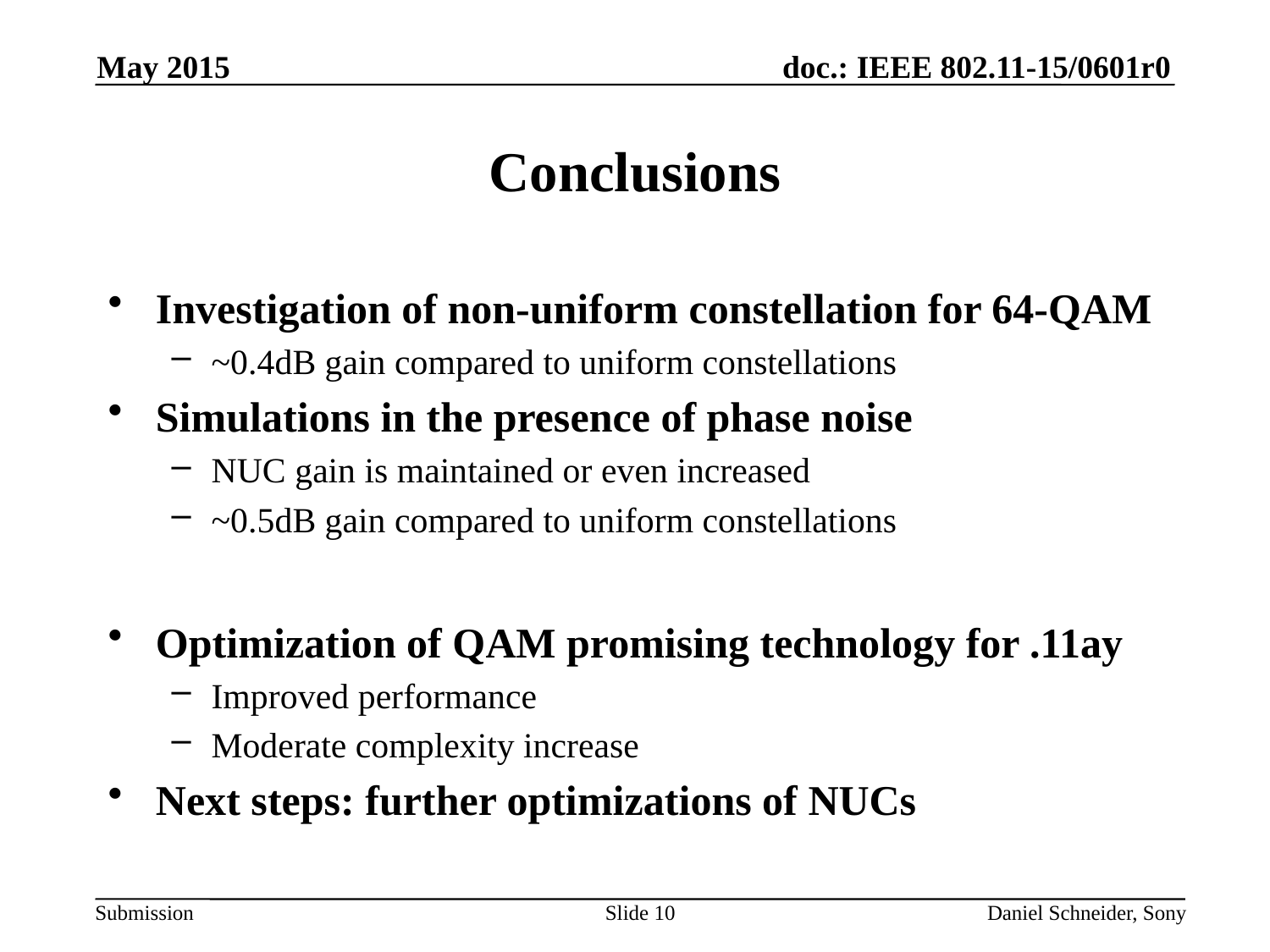

May 2015
# Conclusions
Investigation of non-uniform constellation for 64-QAM
~0.4dB gain compared to uniform constellations
Simulations in the presence of phase noise
NUC gain is maintained or even increased
~0.5dB gain compared to uniform constellations

Optimization of QAM promising technology for .11ay
Improved performance
Moderate complexity increase
Next steps: further optimizations of NUCs
Slide 10
Daniel Schneider, Sony